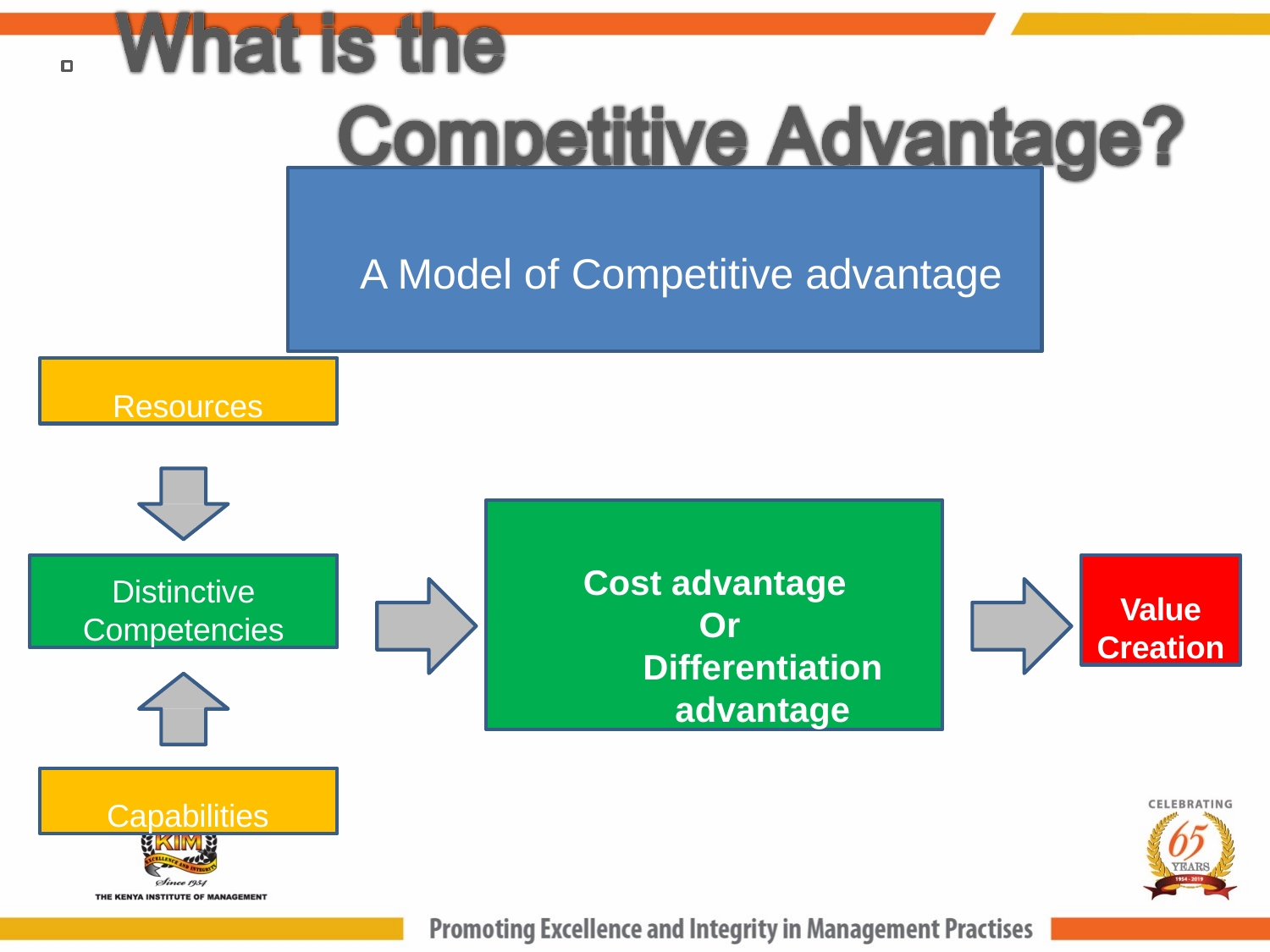

# A Model of Competitive advantage
Resources

Cost advantage  Or
Differentiation advantage
Distinctive
Competencies

Value
Creation

Capabilities